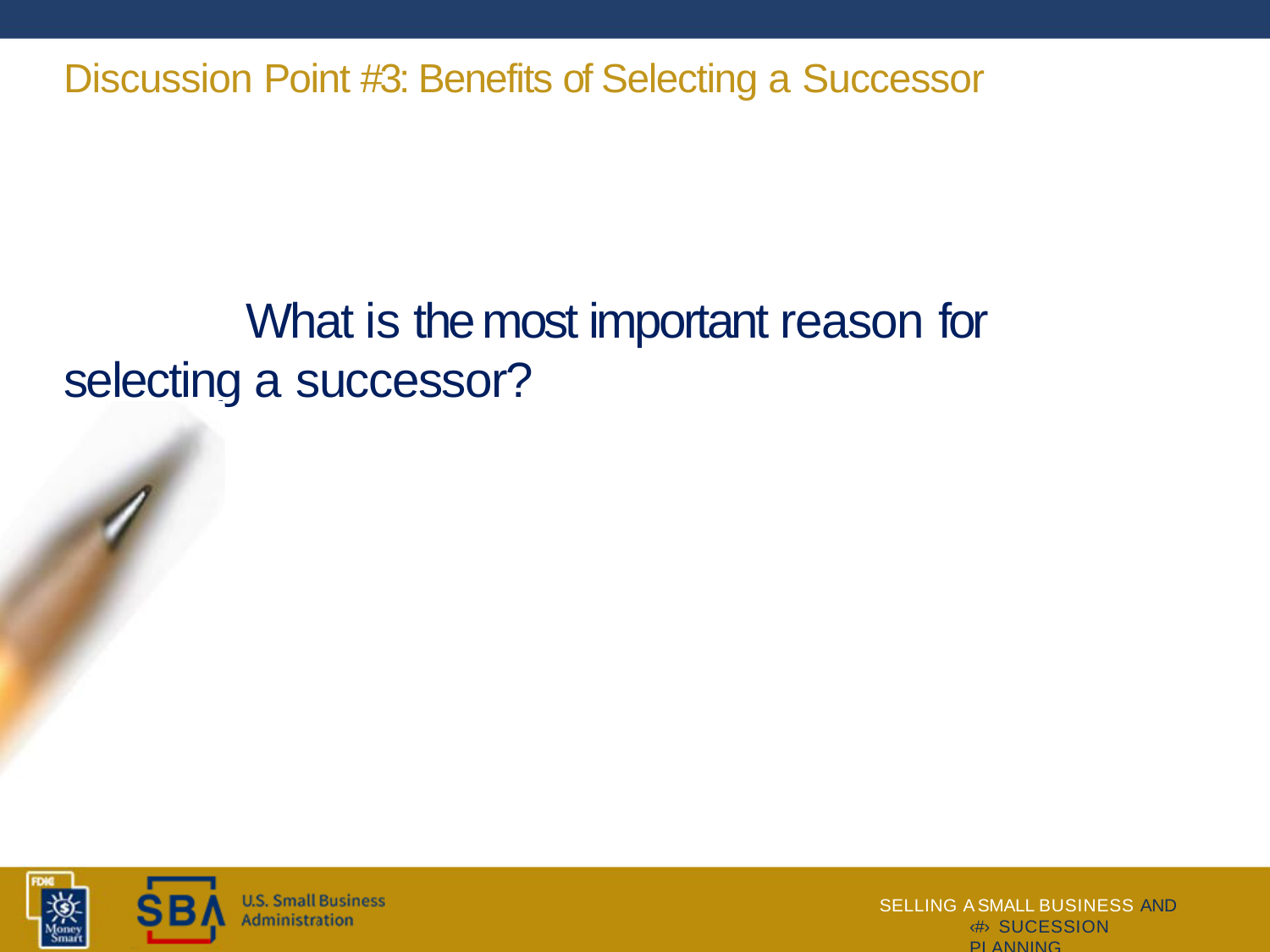

Discussion Point #3: Benefits of Selecting a Successor
What is the most important reason for  selecting a successor?

SELLING A SMALL BUSINESS AND ‹#›  SUCESSION PLANNING